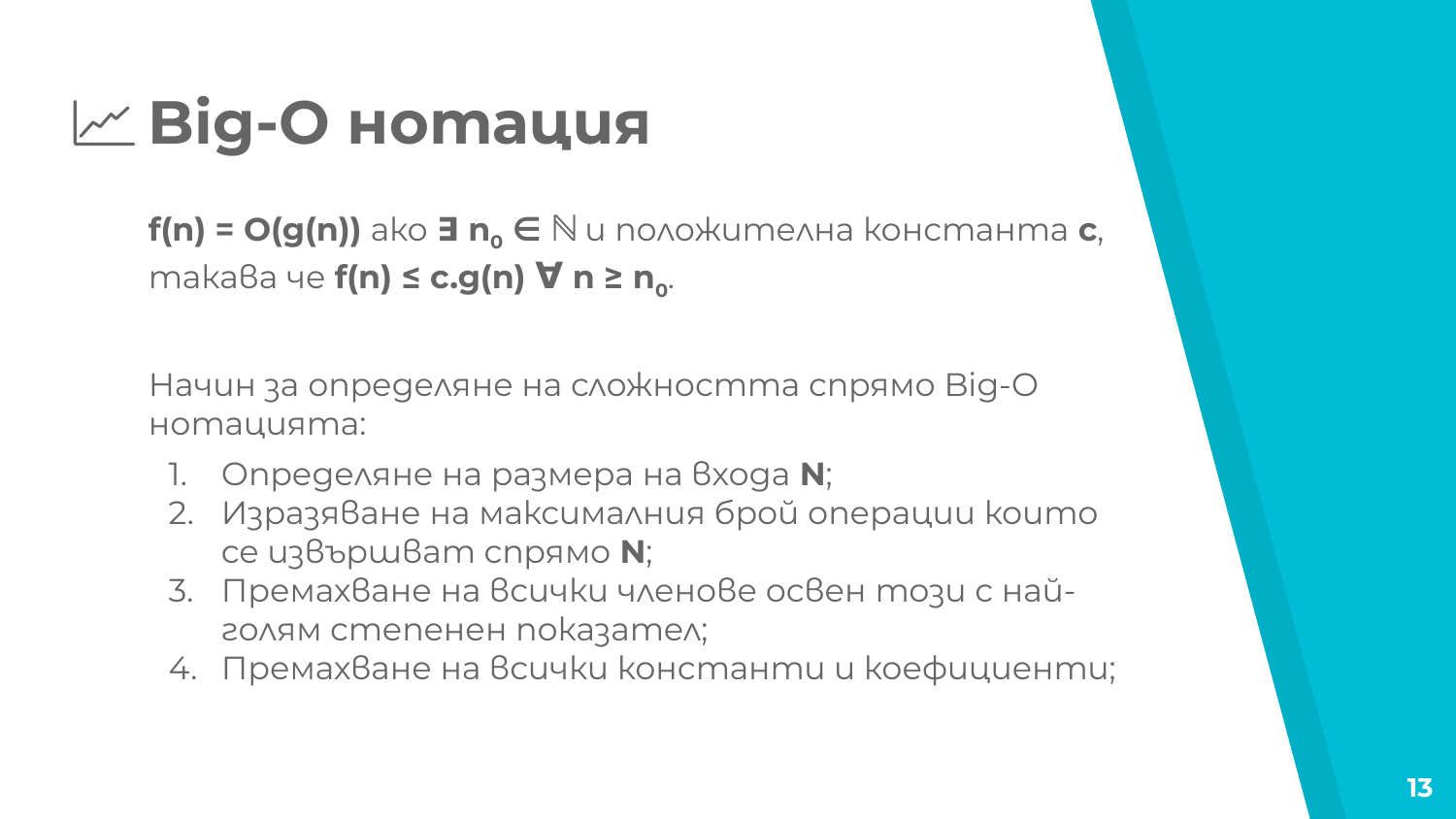

Big-O нотация

f(n) = O(g(n)) ако ∃ n0 ∈ ℕ и положителна константа c, такава че f(n) ≤ c.g(n) ∀ n ≥ n0.

Начин за определяне на сложността спрямо Big-O нотацията:
Определяне на размера на входа N;
Изразяване на максималния брой операции които се извършват спрямо N;
Премахване на всички членове освен този с най-голям степенен показател;
Премахване на всички константи и коефициенти;

13